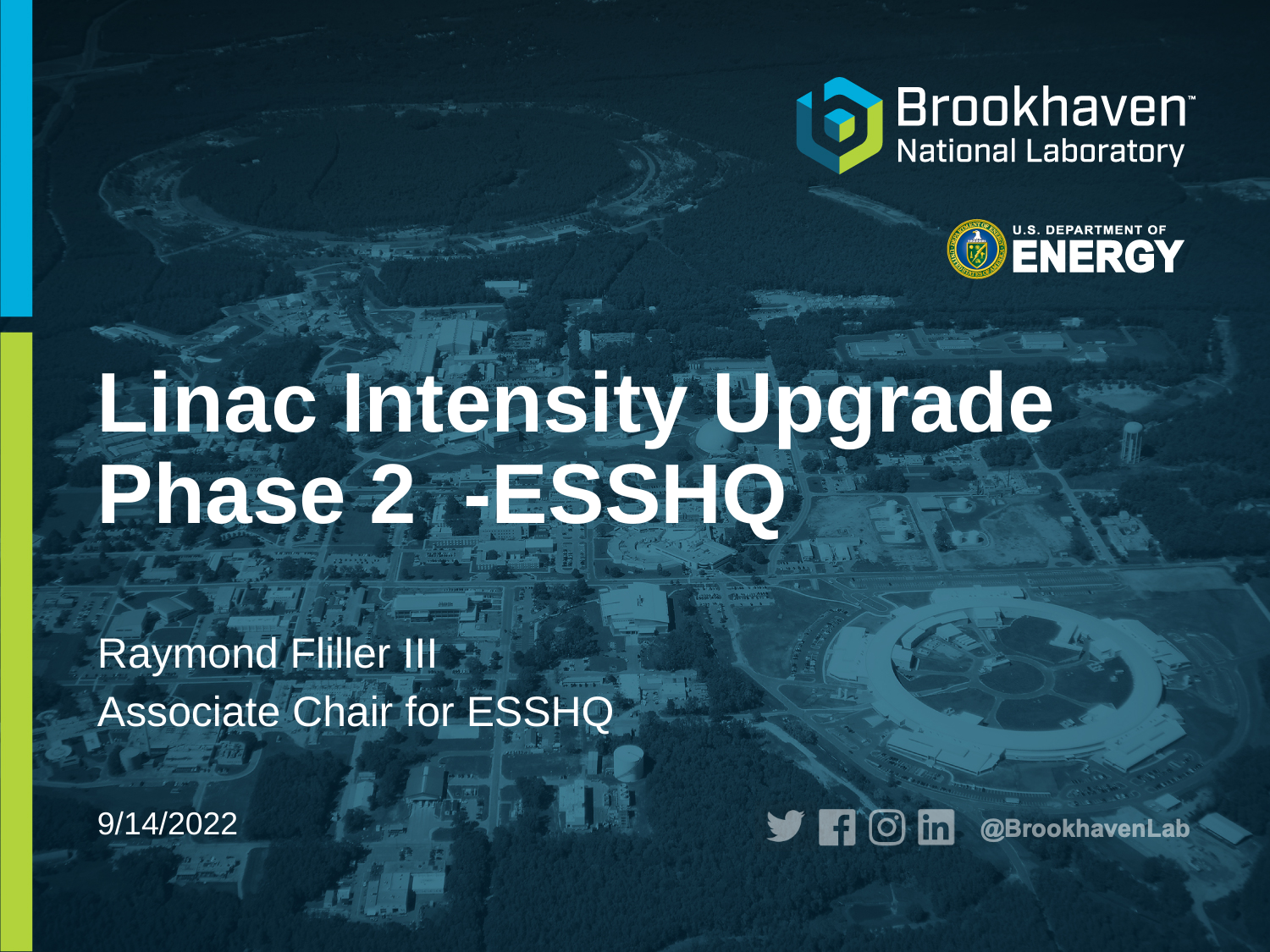

# Linac Intensity Upgrade Phase 2  -ESSHQ
Raymond Fliller III
Associate Chair for ESSHQ
9/14/2022